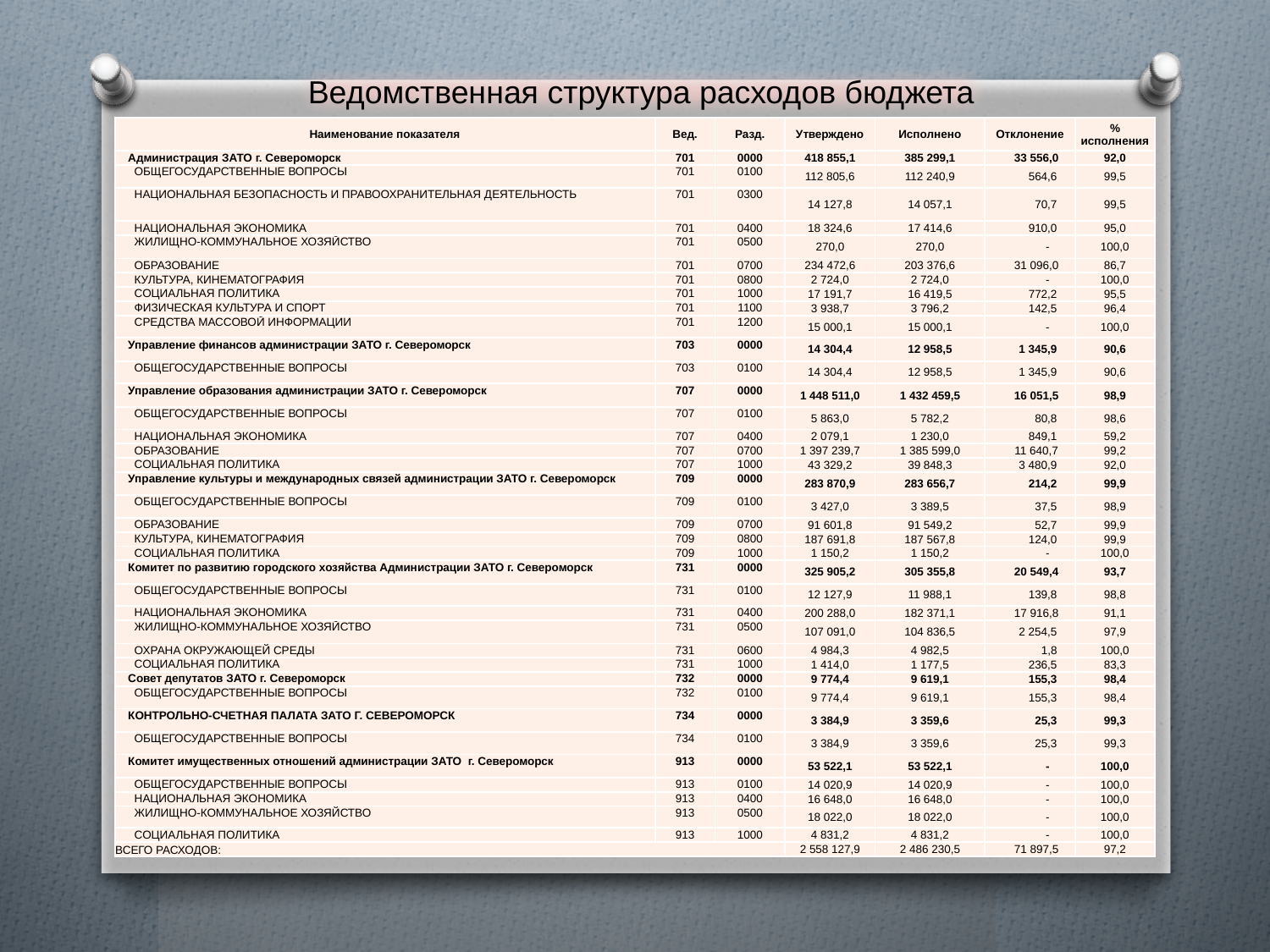

Ведомственная структура расходов бюджета
| Наименование показателя | Вед. | Разд. | Утверждено | Исполнено | Отклонение | % исполнения |
| --- | --- | --- | --- | --- | --- | --- |
| Администрация ЗАТО г. Североморск | 701 | 0000 | 418 855,1 | 385 299,1 | 33 556,0 | 92,0 |
| ОБЩЕГОСУДАРСТВЕННЫЕ ВОПРОСЫ | 701 | 0100 | 112 805,6 | 112 240,9 | 564,6 | 99,5 |
| НАЦИОНАЛЬНАЯ БЕЗОПАСНОСТЬ И ПРАВООХРАНИТЕЛЬНАЯ ДЕЯТЕЛЬНОСТЬ | 701 | 0300 | 14 127,8 | 14 057,1 | 70,7 | 99,5 |
| НАЦИОНАЛЬНАЯ ЭКОНОМИКА | 701 | 0400 | 18 324,6 | 17 414,6 | 910,0 | 95,0 |
| ЖИЛИЩНО-КОММУНАЛЬНОЕ ХОЗЯЙСТВО | 701 | 0500 | 270,0 | 270,0 | - | 100,0 |
| ОБРАЗОВАНИЕ | 701 | 0700 | 234 472,6 | 203 376,6 | 31 096,0 | 86,7 |
| КУЛЬТУРА, КИНЕМАТОГРАФИЯ | 701 | 0800 | 2 724,0 | 2 724,0 | - | 100,0 |
| СОЦИАЛЬНАЯ ПОЛИТИКА | 701 | 1000 | 17 191,7 | 16 419,5 | 772,2 | 95,5 |
| ФИЗИЧЕСКАЯ КУЛЬТУРА И СПОРТ | 701 | 1100 | 3 938,7 | 3 796,2 | 142,5 | 96,4 |
| СРЕДСТВА МАССОВОЙ ИНФОРМАЦИИ | 701 | 1200 | 15 000,1 | 15 000,1 | - | 100,0 |
| Управление финансов администрации ЗАТО г. Североморск | 703 | 0000 | 14 304,4 | 12 958,5 | 1 345,9 | 90,6 |
| ОБЩЕГОСУДАРСТВЕННЫЕ ВОПРОСЫ | 703 | 0100 | 14 304,4 | 12 958,5 | 1 345,9 | 90,6 |
| Управление образования администрации ЗАТО г. Североморск | 707 | 0000 | 1 448 511,0 | 1 432 459,5 | 16 051,5 | 98,9 |
| ОБЩЕГОСУДАРСТВЕННЫЕ ВОПРОСЫ | 707 | 0100 | 5 863,0 | 5 782,2 | 80,8 | 98,6 |
| НАЦИОНАЛЬНАЯ ЭКОНОМИКА | 707 | 0400 | 2 079,1 | 1 230,0 | 849,1 | 59,2 |
| ОБРАЗОВАНИЕ | 707 | 0700 | 1 397 239,7 | 1 385 599,0 | 11 640,7 | 99,2 |
| СОЦИАЛЬНАЯ ПОЛИТИКА | 707 | 1000 | 43 329,2 | 39 848,3 | 3 480,9 | 92,0 |
| Управление культуры и международных связей администрации ЗАТО г. Североморск | 709 | 0000 | 283 870,9 | 283 656,7 | 214,2 | 99,9 |
| ОБЩЕГОСУДАРСТВЕННЫЕ ВОПРОСЫ | 709 | 0100 | 3 427,0 | 3 389,5 | 37,5 | 98,9 |
| ОБРАЗОВАНИЕ | 709 | 0700 | 91 601,8 | 91 549,2 | 52,7 | 99,9 |
| КУЛЬТУРА, КИНЕМАТОГРАФИЯ | 709 | 0800 | 187 691,8 | 187 567,8 | 124,0 | 99,9 |
| СОЦИАЛЬНАЯ ПОЛИТИКА | 709 | 1000 | 1 150,2 | 1 150,2 | - | 100,0 |
| Комитет по развитию городского хозяйства Администрации ЗАТО г. Североморск | 731 | 0000 | 325 905,2 | 305 355,8 | 20 549,4 | 93,7 |
| ОБЩЕГОСУДАРСТВЕННЫЕ ВОПРОСЫ | 731 | 0100 | 12 127,9 | 11 988,1 | 139,8 | 98,8 |
| НАЦИОНАЛЬНАЯ ЭКОНОМИКА | 731 | 0400 | 200 288,0 | 182 371,1 | 17 916,8 | 91,1 |
| ЖИЛИЩНО-КОММУНАЛЬНОЕ ХОЗЯЙСТВО | 731 | 0500 | 107 091,0 | 104 836,5 | 2 254,5 | 97,9 |
| ОХРАНА ОКРУЖАЮЩЕЙ СРЕДЫ | 731 | 0600 | 4 984,3 | 4 982,5 | 1,8 | 100,0 |
| СОЦИАЛЬНАЯ ПОЛИТИКА | 731 | 1000 | 1 414,0 | 1 177,5 | 236,5 | 83,3 |
| Совет депутатов ЗАТО г. Североморск | 732 | 0000 | 9 774,4 | 9 619,1 | 155,3 | 98,4 |
| ОБЩЕГОСУДАРСТВЕННЫЕ ВОПРОСЫ | 732 | 0100 | 9 774,4 | 9 619,1 | 155,3 | 98,4 |
| КОНТРОЛЬНО-СЧЕТНАЯ ПАЛАТА ЗАТО Г. СЕВЕРОМОРСК | 734 | 0000 | 3 384,9 | 3 359,6 | 25,3 | 99,3 |
| ОБЩЕГОСУДАРСТВЕННЫЕ ВОПРОСЫ | 734 | 0100 | 3 384,9 | 3 359,6 | 25,3 | 99,3 |
| Комитет имущественных отношений администрации ЗАТО г. Североморск | 913 | 0000 | 53 522,1 | 53 522,1 | - | 100,0 |
| ОБЩЕГОСУДАРСТВЕННЫЕ ВОПРОСЫ | 913 | 0100 | 14 020,9 | 14 020,9 | - | 100,0 |
| НАЦИОНАЛЬНАЯ ЭКОНОМИКА | 913 | 0400 | 16 648,0 | 16 648,0 | - | 100,0 |
| ЖИЛИЩНО-КОММУНАЛЬНОЕ ХОЗЯЙСТВО | 913 | 0500 | 18 022,0 | 18 022,0 | - | 100,0 |
| СОЦИАЛЬНАЯ ПОЛИТИКА | 913 | 1000 | 4 831,2 | 4 831,2 | - | 100,0 |
| ВСЕГО РАСХОДОВ: |  |  | 2 558 127,9 | 2 486 230,5 | 71 897,5 | 97,2 |